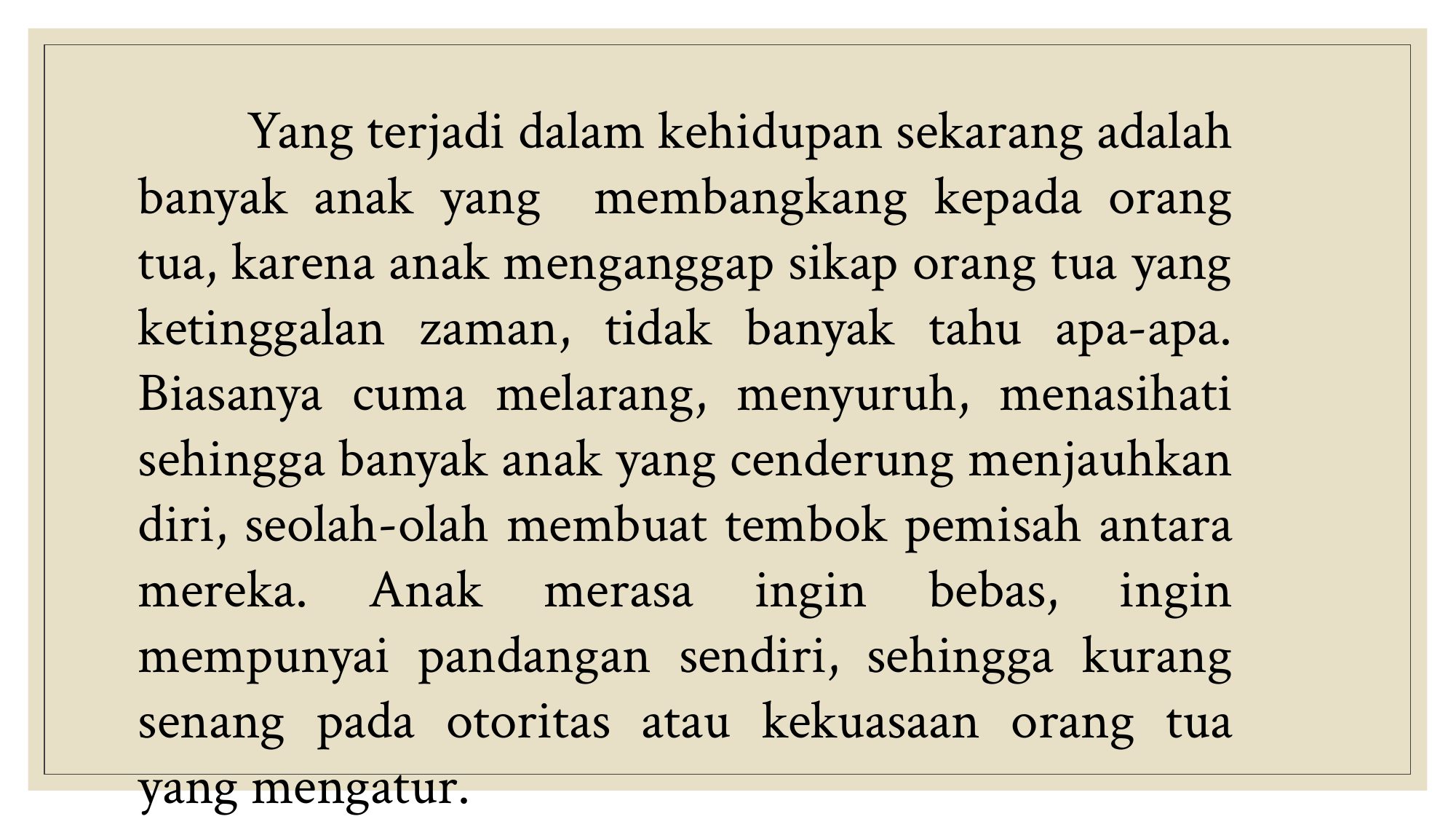

Yang terjadi dalam kehidupan sekarang adalah banyak anak yang  membangkang kepada orang tua, karena anak menganggap sikap orang tua yang ketinggalan zaman, tidak banyak tahu apa-apa. Biasanya cuma melarang, menyuruh, menasihati sehingga banyak anak yang cenderung menjauhkan diri, seolah-olah membuat tembok pemisah antara mereka. Anak merasa ingin bebas, ingin mempunyai pandangan sendiri, sehingga kurang senang pada otoritas atau kekuasaan orang tua yang mengatur.